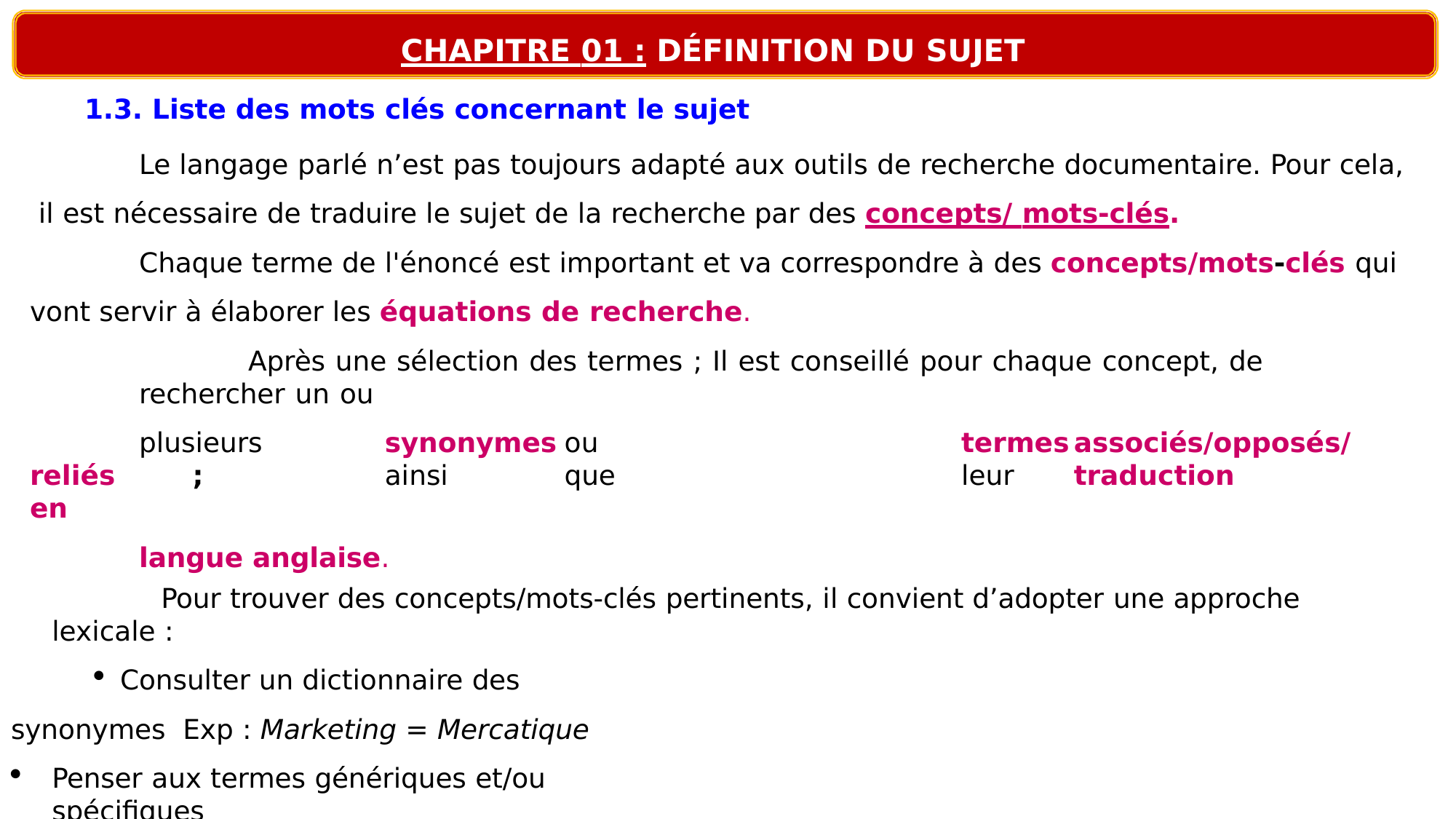

# CHAPITRE 01 : DÉFINITION DU SUJET
1.3. Liste des mots clés concernant le sujet
Le langage parlé n’est pas toujours adapté aux outils de recherche documentaire. Pour cela,  il est nécessaire de traduire le sujet de la recherche par des concepts/ mots-clés.
Chaque terme de l'énoncé est important et va correspondre à des concepts/mots-clés qui  vont servir à élaborer les équations de recherche.
Après une sélection des termes ; Il est conseillé pour chaque concept, de rechercher un ou
plusieurs	synonymes	ou	termes	associés/opposés/reliés	;	ainsi	que	leur	traduction	en
langue anglaise.
Pour trouver des concepts/mots-clés pertinents, il convient d’adopter une approche lexicale :
Consulter un dictionnaire des synonymes  Exp : Marketing = Mercatique
Penser aux termes génériques et/ou spécifiques
Exp : Soda > Boisson gazeuse > Boisson non-alcoolisée
Eviter les mots-vides, comme les articles, les pronoms ou les conjonctions de coordination.  Exp : Le, La, Les, Du, De, Des, Il…